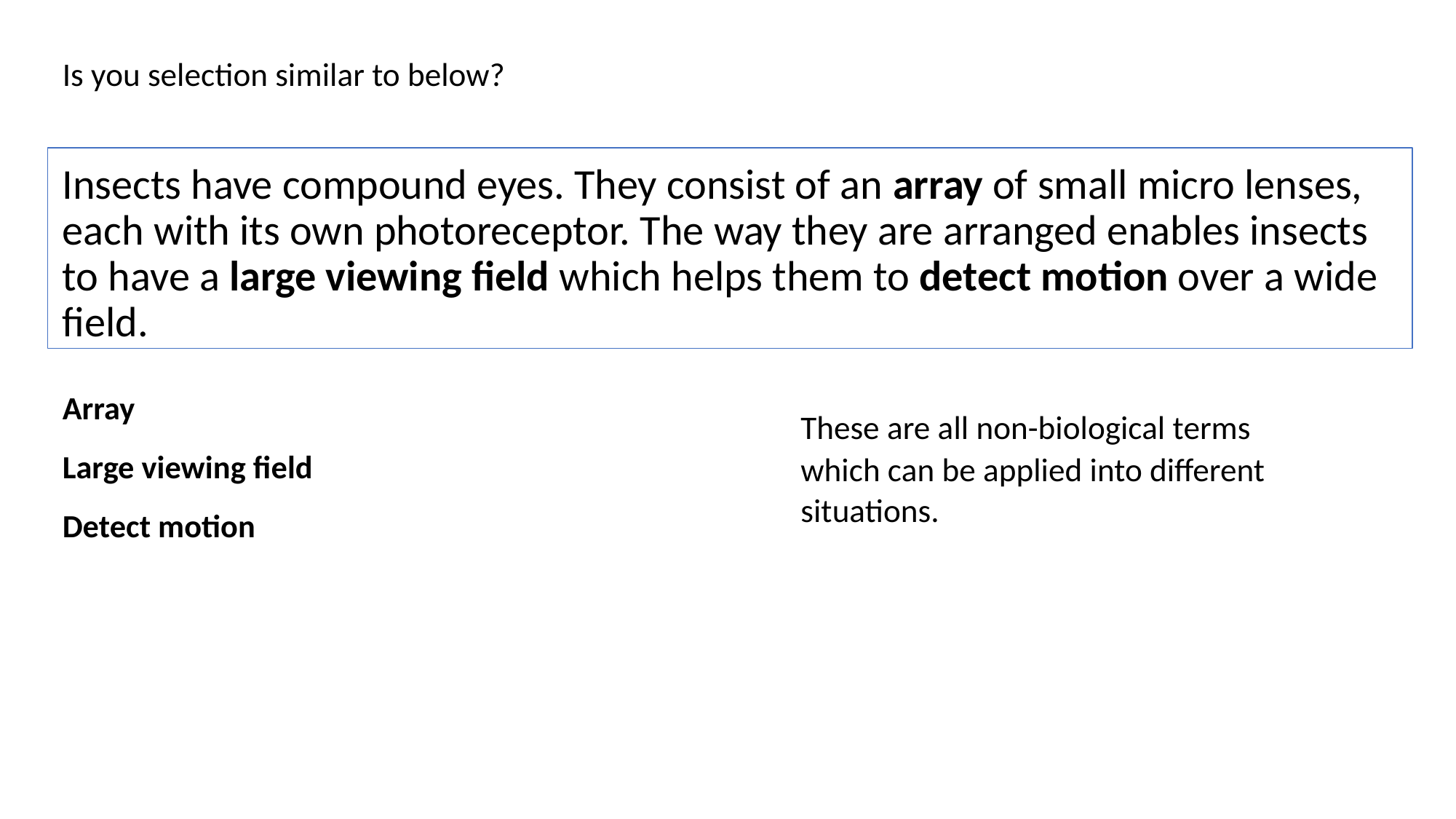

Is you selection similar to below?

Insects have compound eyes. They consist of an array of small micro lenses, each with its own photoreceptor. The way they are arranged enables insects to have a large viewing field which helps them to detect motion over a wide field.

Array
Large viewing field
Detect motion
These are all non-biological terms which can be applied into different situations.